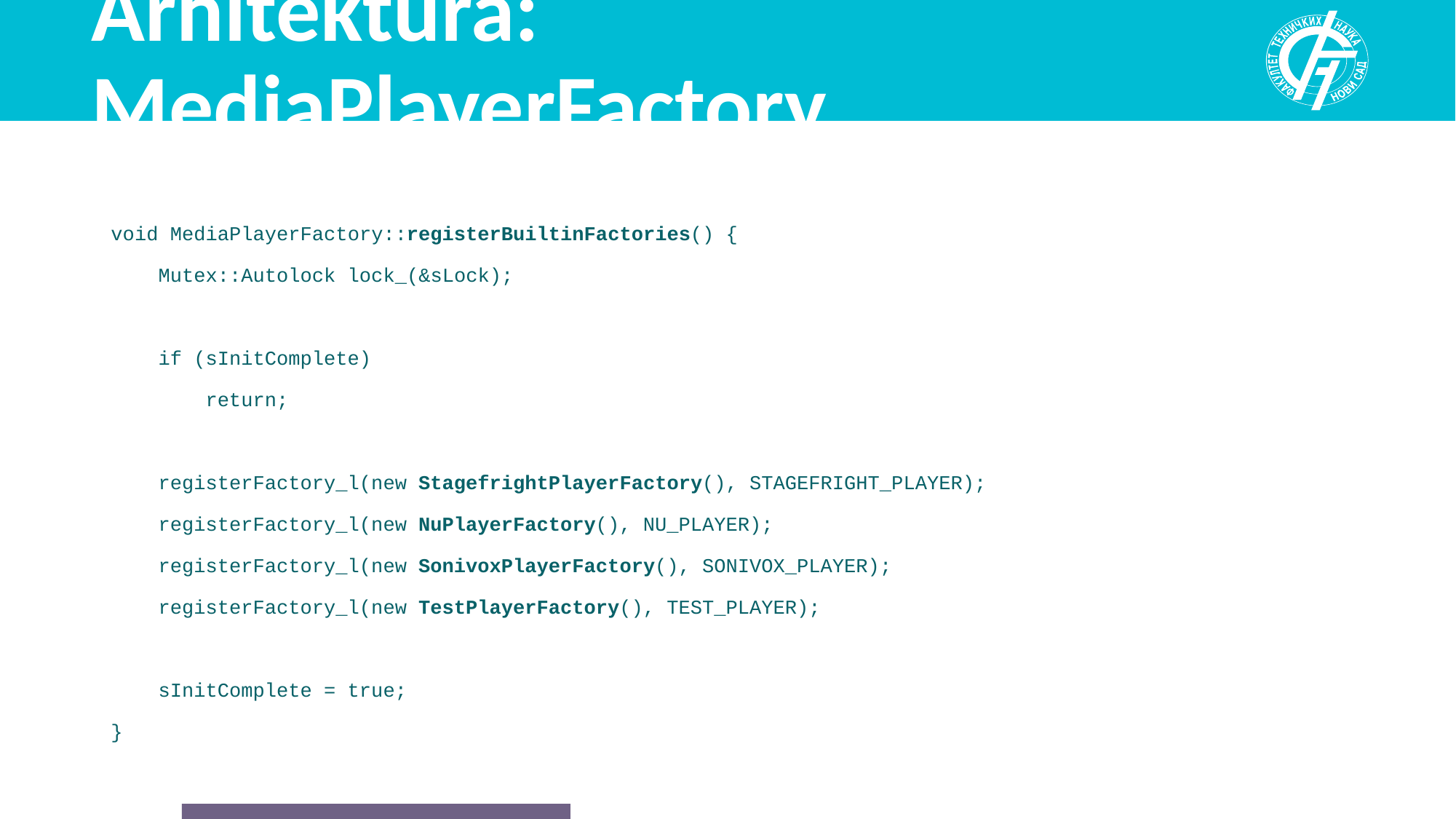

# Arhitektura: MediaPlayerFactory
void MediaPlayerFactory::registerBuiltinFactories() {
    Mutex::Autolock lock_(&sLock);

    if (sInitComplete)
        return;

    registerFactory_l(new StagefrightPlayerFactory(), STAGEFRIGHT_PLAYER);
    registerFactory_l(new NuPlayerFactory(), NU_PLAYER);
    registerFactory_l(new SonivoxPlayerFactory(), SONIVOX_PLAYER);
    registerFactory_l(new TestPlayerFactory(), TEST_PLAYER);

    sInitComplete = true;
}